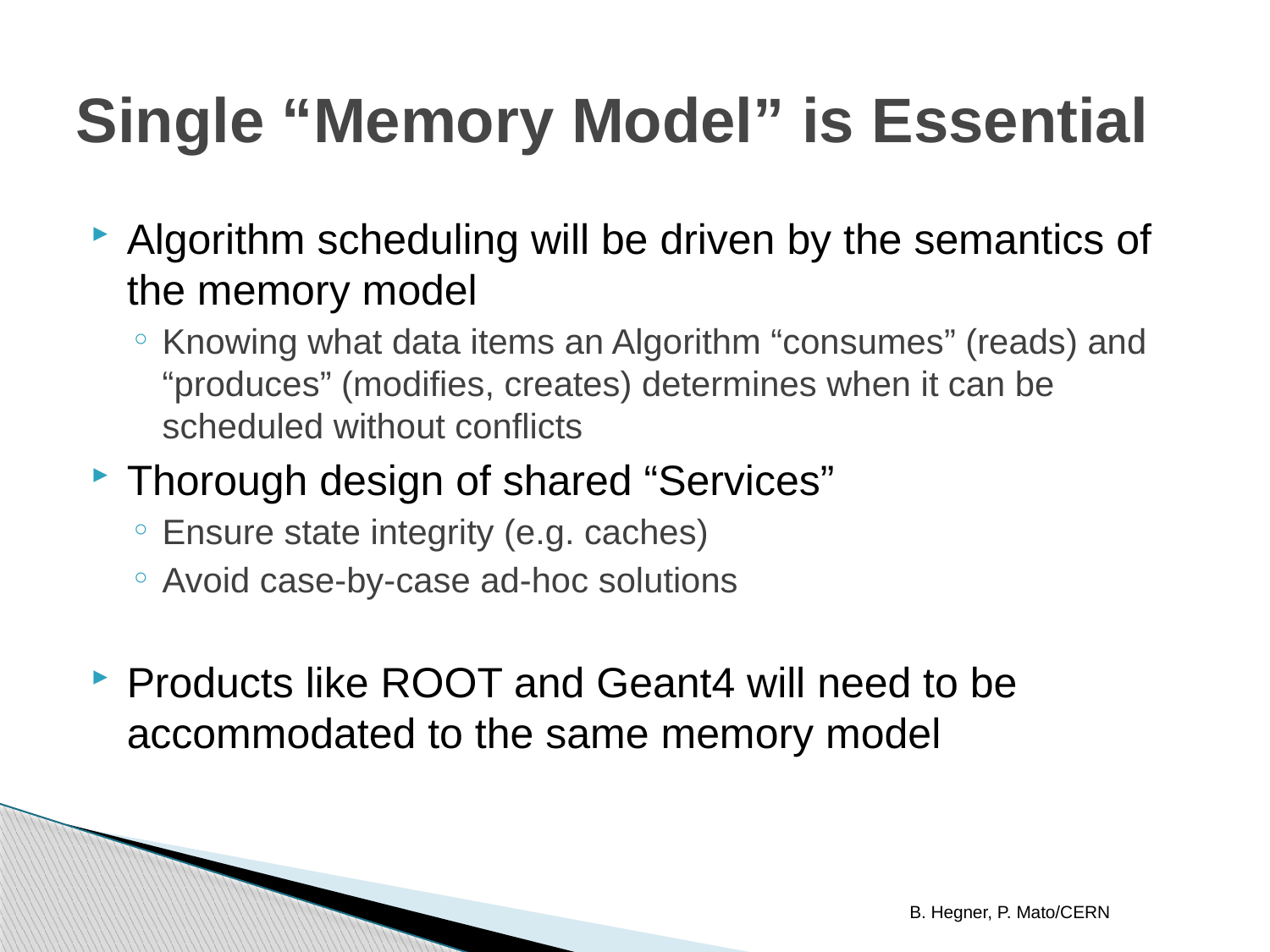

# Single “Memory Model” is Essential
Algorithm scheduling will be driven by the semantics of the memory model
Knowing what data items an Algorithm “consumes” (reads) and “produces” (modifies, creates) determines when it can be scheduled without conflicts
Thorough design of shared “Services”
Ensure state integrity (e.g. caches)
Avoid case-by-case ad-hoc solutions

Products like ROOT and Geant4 will need to be accommodated to the same memory model
B. Hegner, P. Mato/CERN